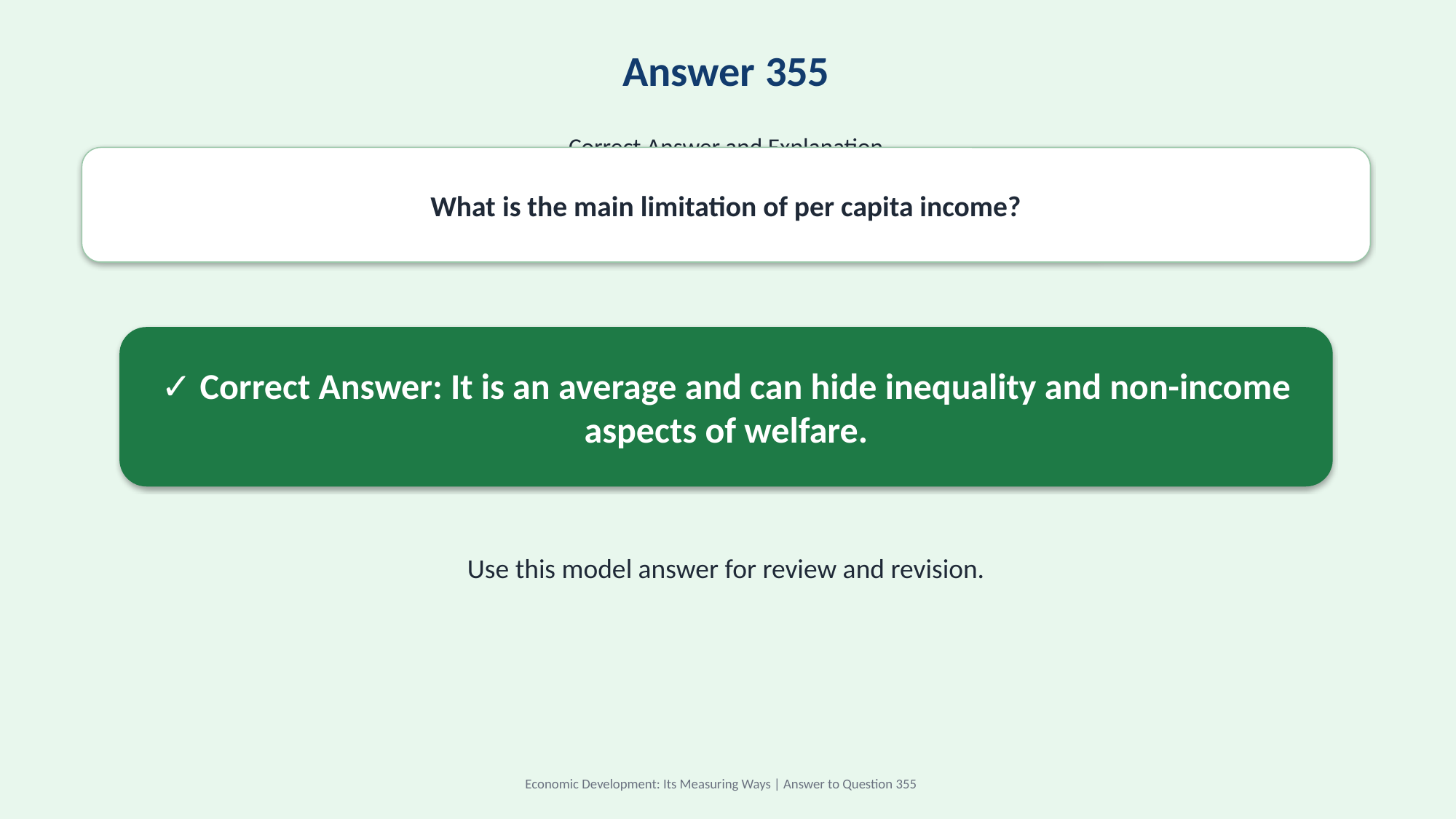

Answer 355
Correct Answer and Explanation
What is the main limitation of per capita income?
✓ Correct Answer: It is an average and can hide inequality and non-income aspects of welfare.
Use this model answer for review and revision.
Economic Development: Its Measuring Ways | Answer to Question 355